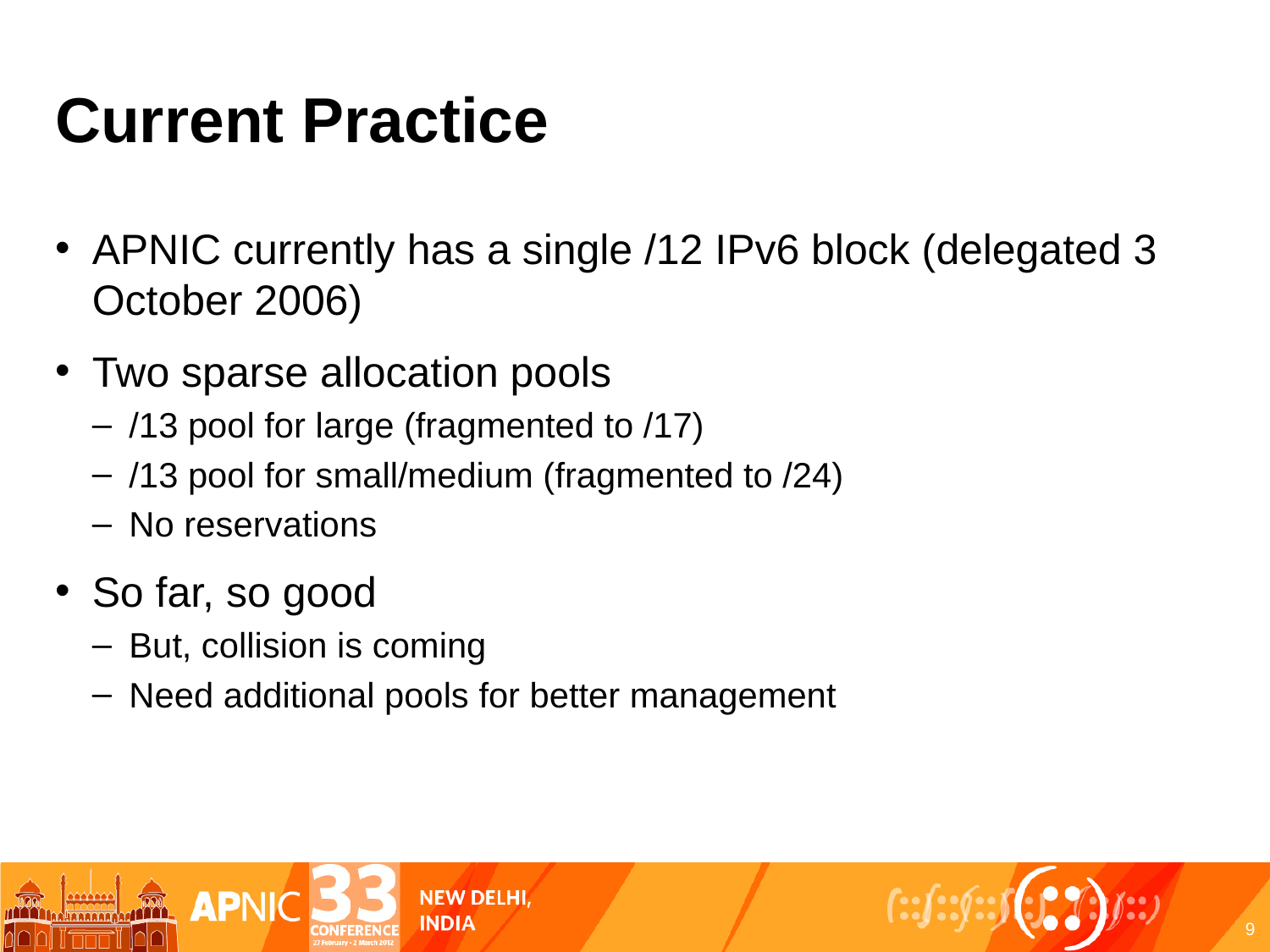

# Current Practice
APNIC currently has a single /12 IPv6 block (delegated 3 October 2006)
Two sparse allocation pools
/13 pool for large (fragmented to /17)
/13 pool for small/medium (fragmented to /24)
No reservations
So far, so good
But, collision is coming
Need additional pools for better management

9